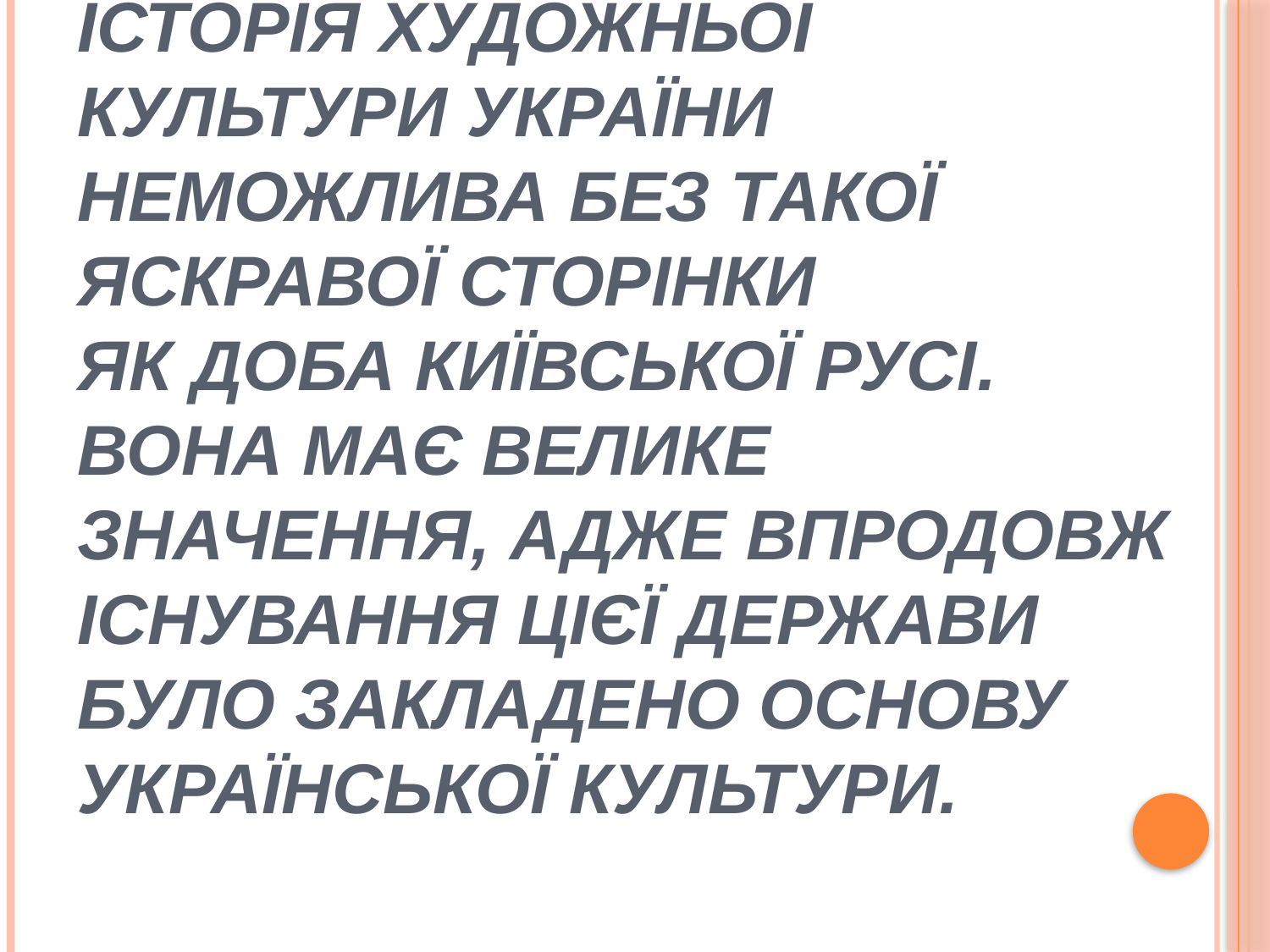

# Історія художньої культури України неможлива без такої яскравої сторінки як доба Київської Русі. Вона має велике значення, адже впродовж існування цієї держави було закладено основу української культури.